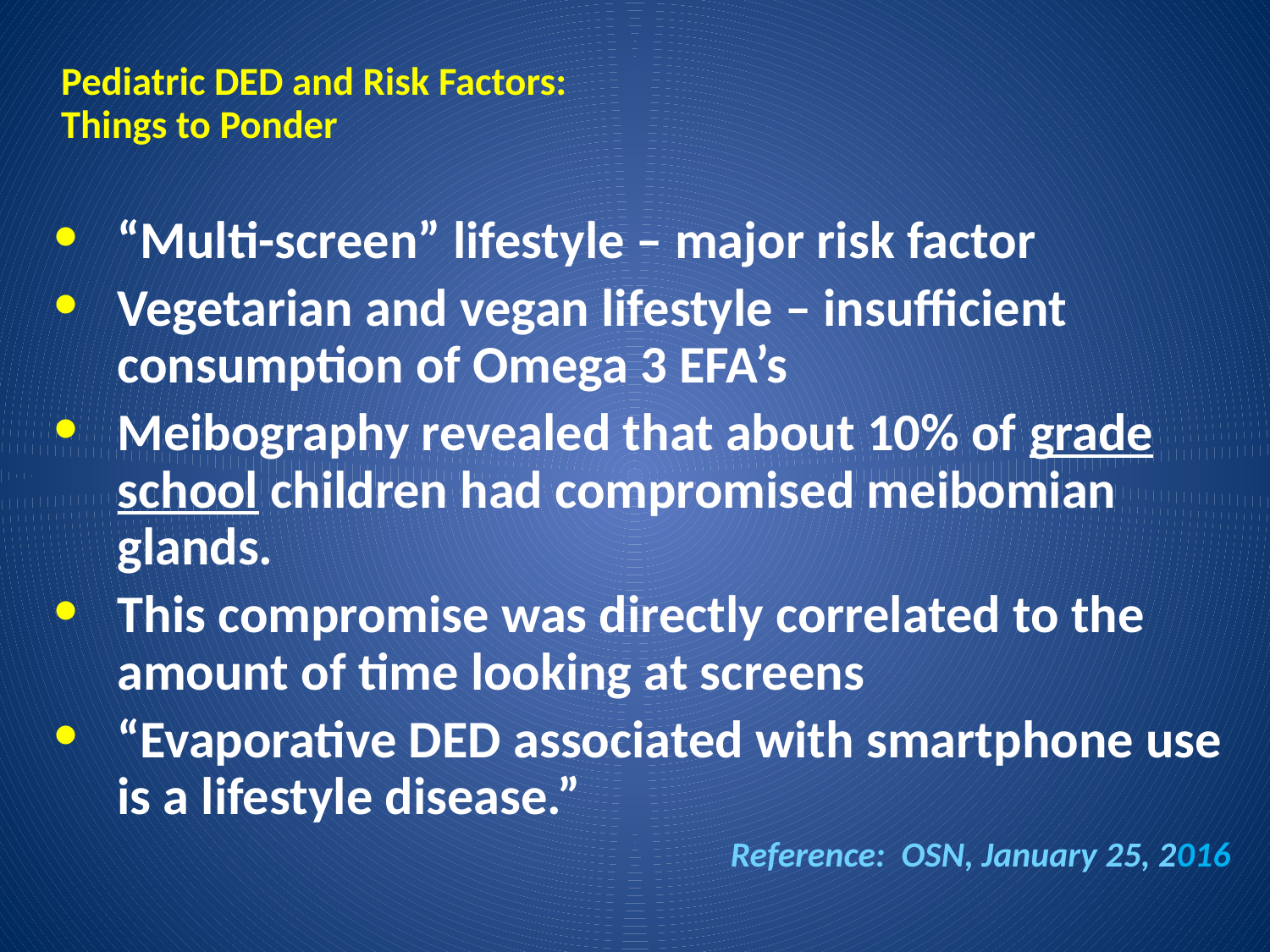

# Pediatric DED and Risk Factors: Things to Ponder
“Multi-screen” lifestyle – major risk factor
Vegetarian and vegan lifestyle – insufficient  consumption of Omega 3 EFA’s
Meibography revealed that about 10% of grade school children had compromised meibomian glands.
This compromise was directly correlated to the amount of time looking at screens
“Evaporative DED associated with smartphone use is a lifestyle disease.”
				Reference:  OSN, January 25, 2016